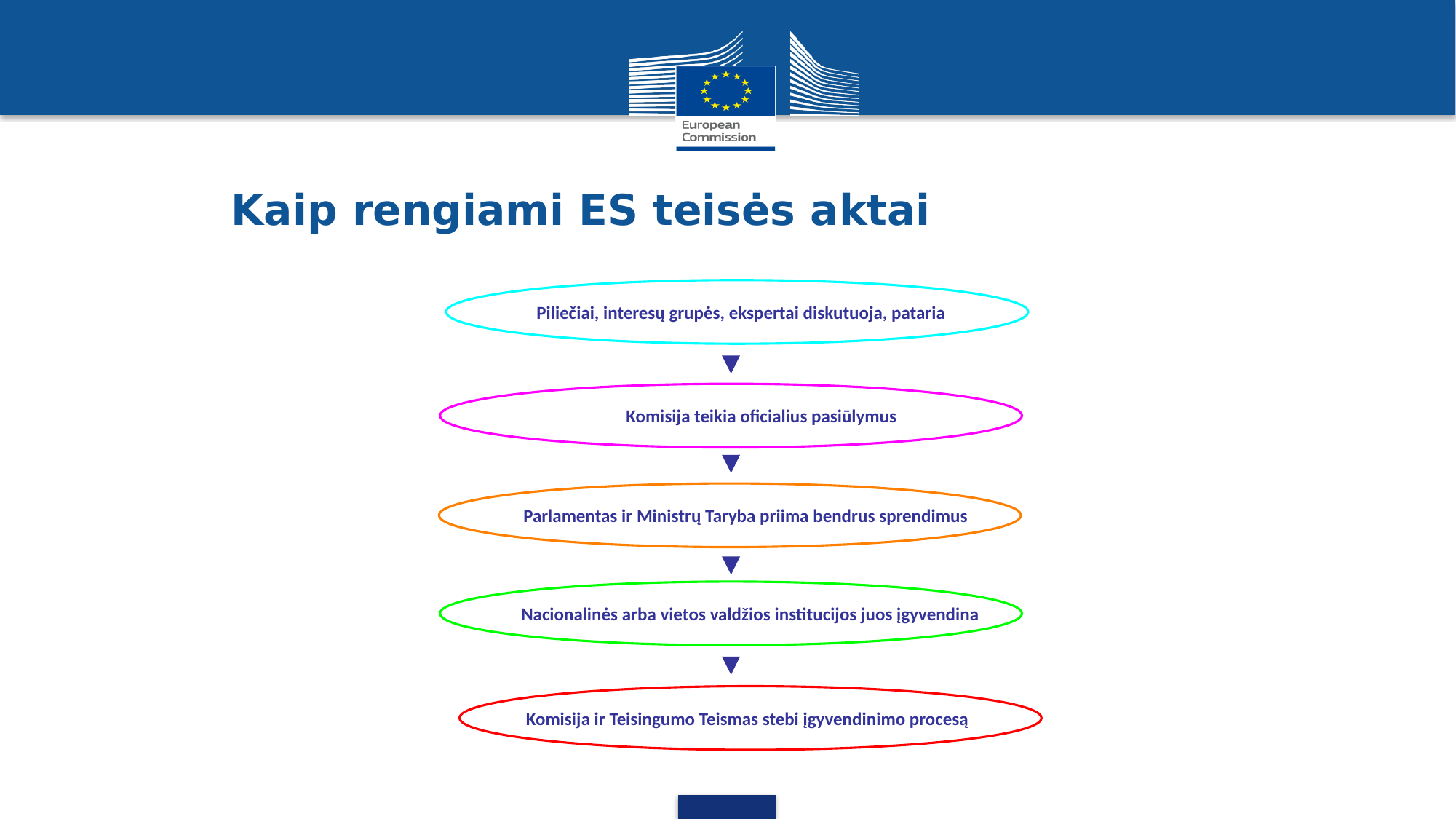

Kaip rengiami ES teisės aktai

Piliečiai, interesų grupės, ekspertai diskutuoja, pataria

Komisija teikia oficialius pasiūlymus

Parlamentas ir Ministrų Taryba priima bendrus sprendimus

Nacionalinės arba vietos valdžios institucijos juos įgyvendina

Komisija ir Teisingumo Teismas stebi įgyvendinimo procesą